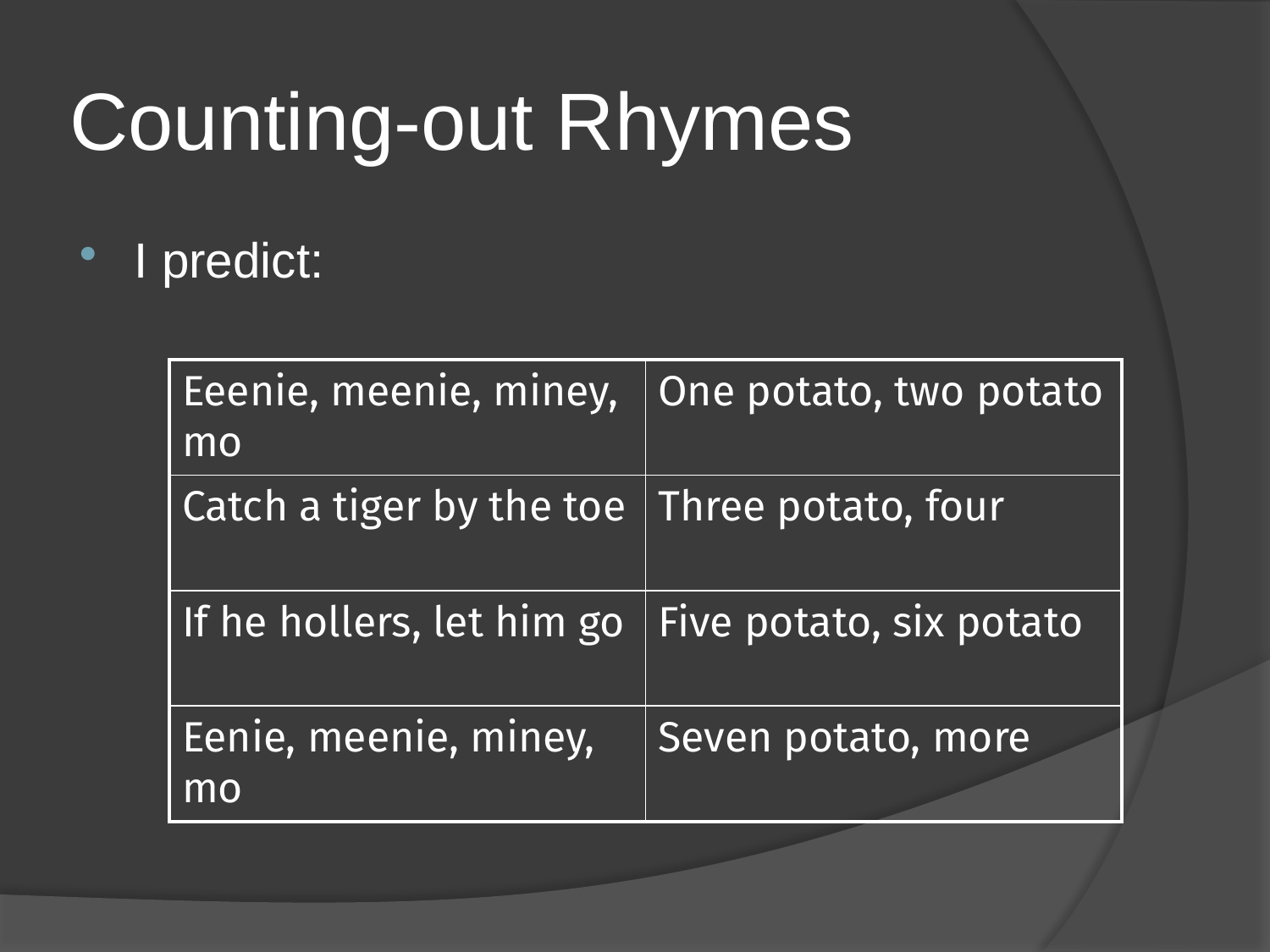

# Counting-out Rhymes
I predict:

| Eeenie, meenie, miney, mo | One potato, two potato |
| --- | --- |
| Catch a tiger by the toe | Three potato, four |
| If he hollers, let him go | Five potato, six potato |
| Eenie, meenie, miney, mo | Seven potato, more |